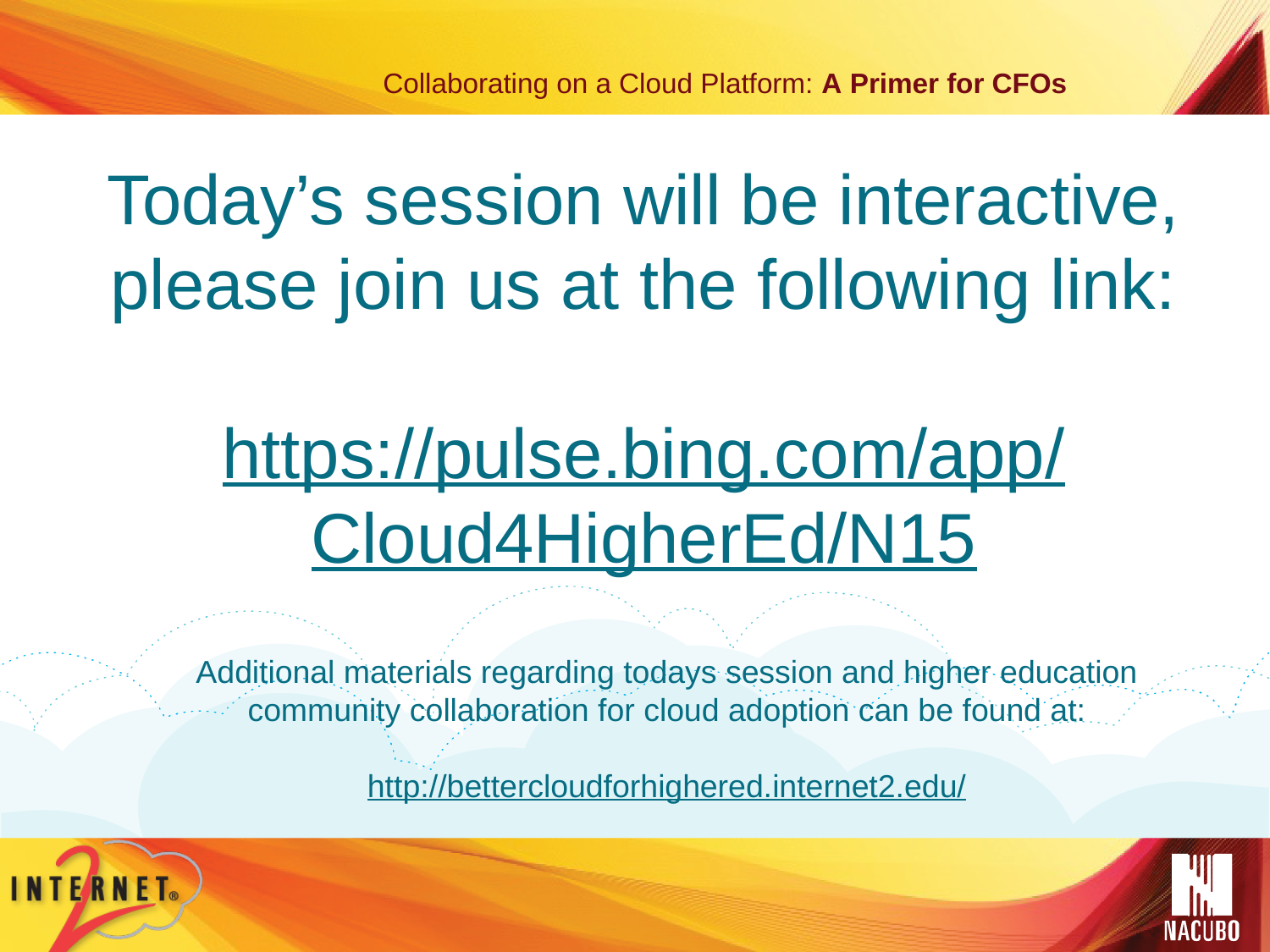

Today’s session will be interactive, please join us at the following link:

https://pulse.bing.com/app/Cloud4HigherEd/N15
Additional materials regarding todays session and higher education community collaboration for cloud adoption can be found at:

http://bettercloudforhighered.internet2.edu/